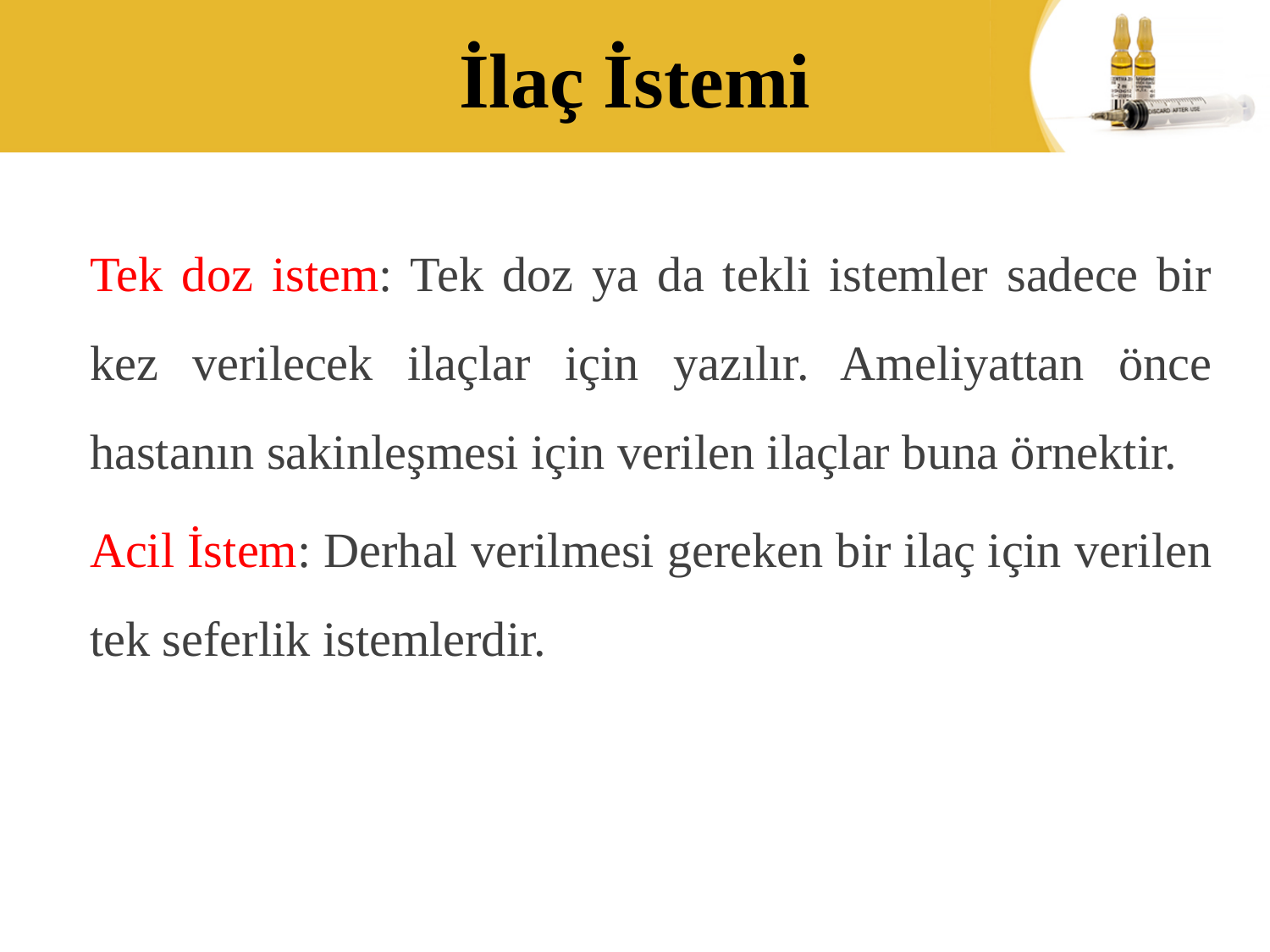

# İlaç İstemi
Tek doz istem: Tek doz ya da tekli istemler sadece bir kez verilecek ilaçlar için yazılır. Ameliyattan önce hastanın sakinleşmesi için verilen ilaçlar buna örnektir.
Acil İstem: Derhal verilmesi gereken bir ilaç için verilen tek seferlik istemlerdir.